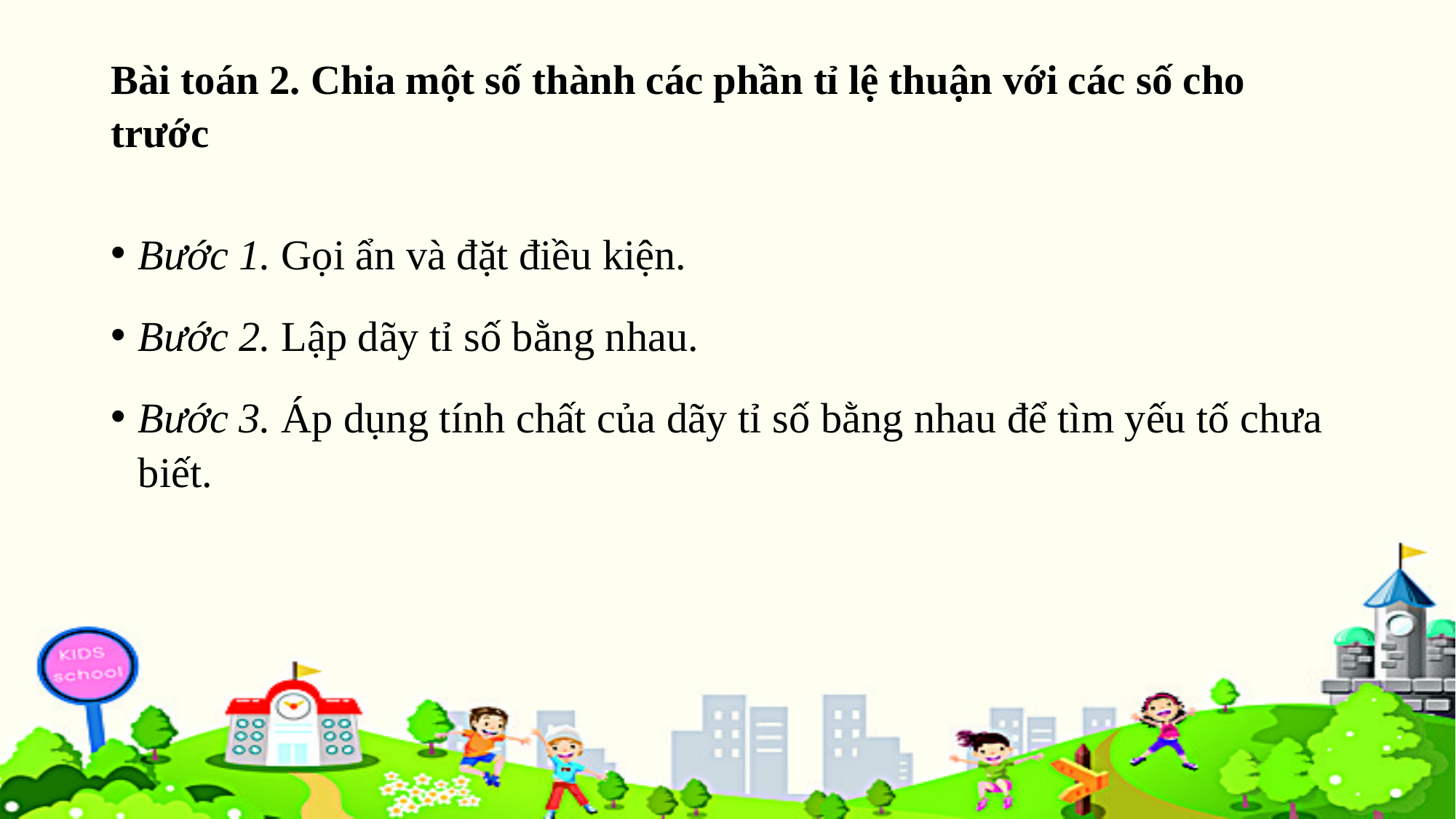

# Bài toán 2. Chia một số thành các phần tỉ lệ thuận với các số cho trước
Bước 1. Gọi ẩn và đặt điều kiện.
Bước 2. Lập dãy tỉ số bằng nhau.
Bước 3. Áp dụng tính chất của dãy tỉ số bằng nhau để tìm yếu tố chưa biết.